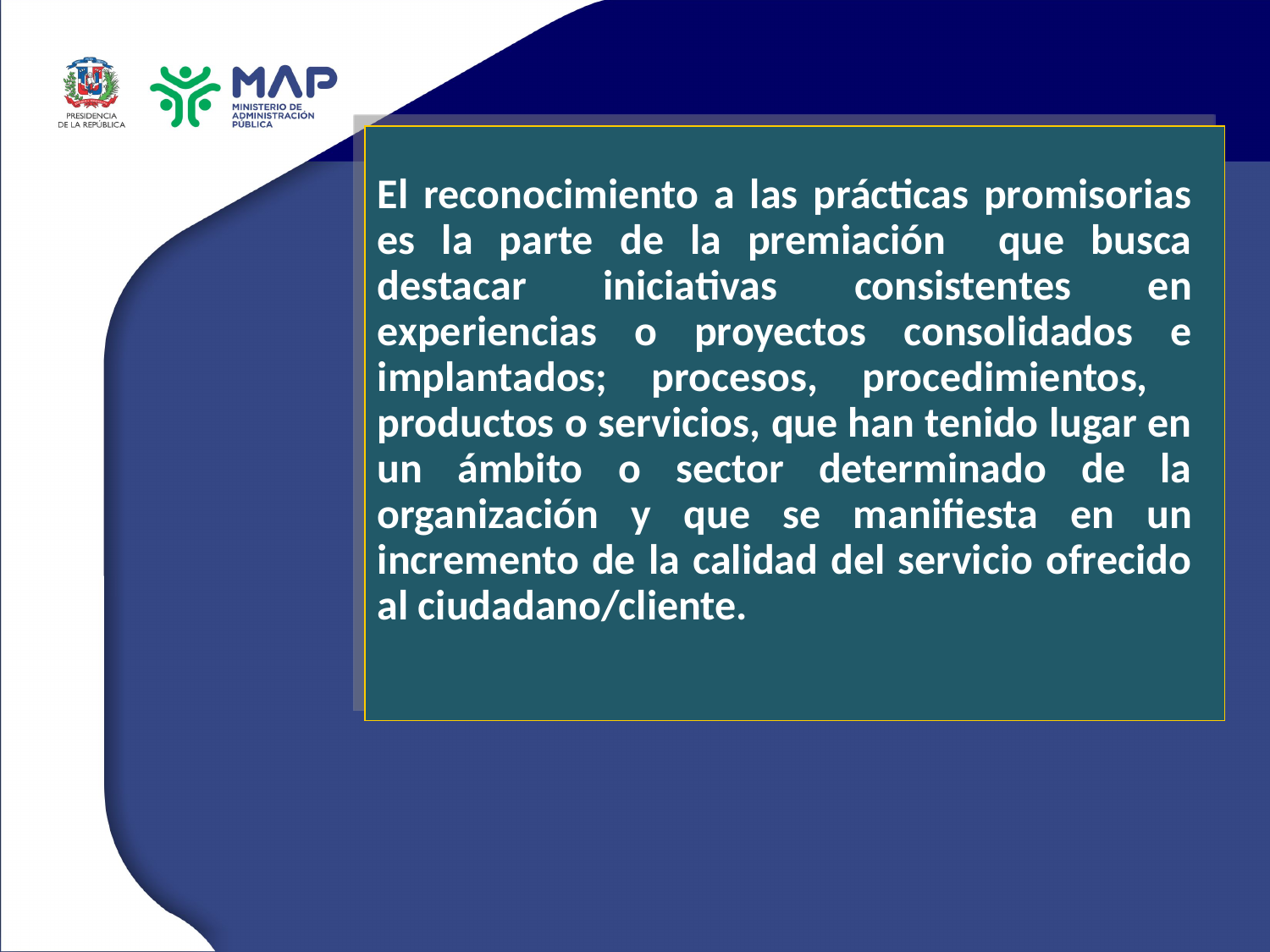

El reconocimiento a las prácticas promisorias es la parte de la premiación  que busca destacar iniciativas consistentes en experiencias o proyectos consolidados e implantados; procesos, procedimientos,  productos o servicios, que han tenido lugar en un ámbito o sector determinado de la organización y que se manifiesta en un incremento de la calidad del servicio ofrecido al ciudadano/cliente.